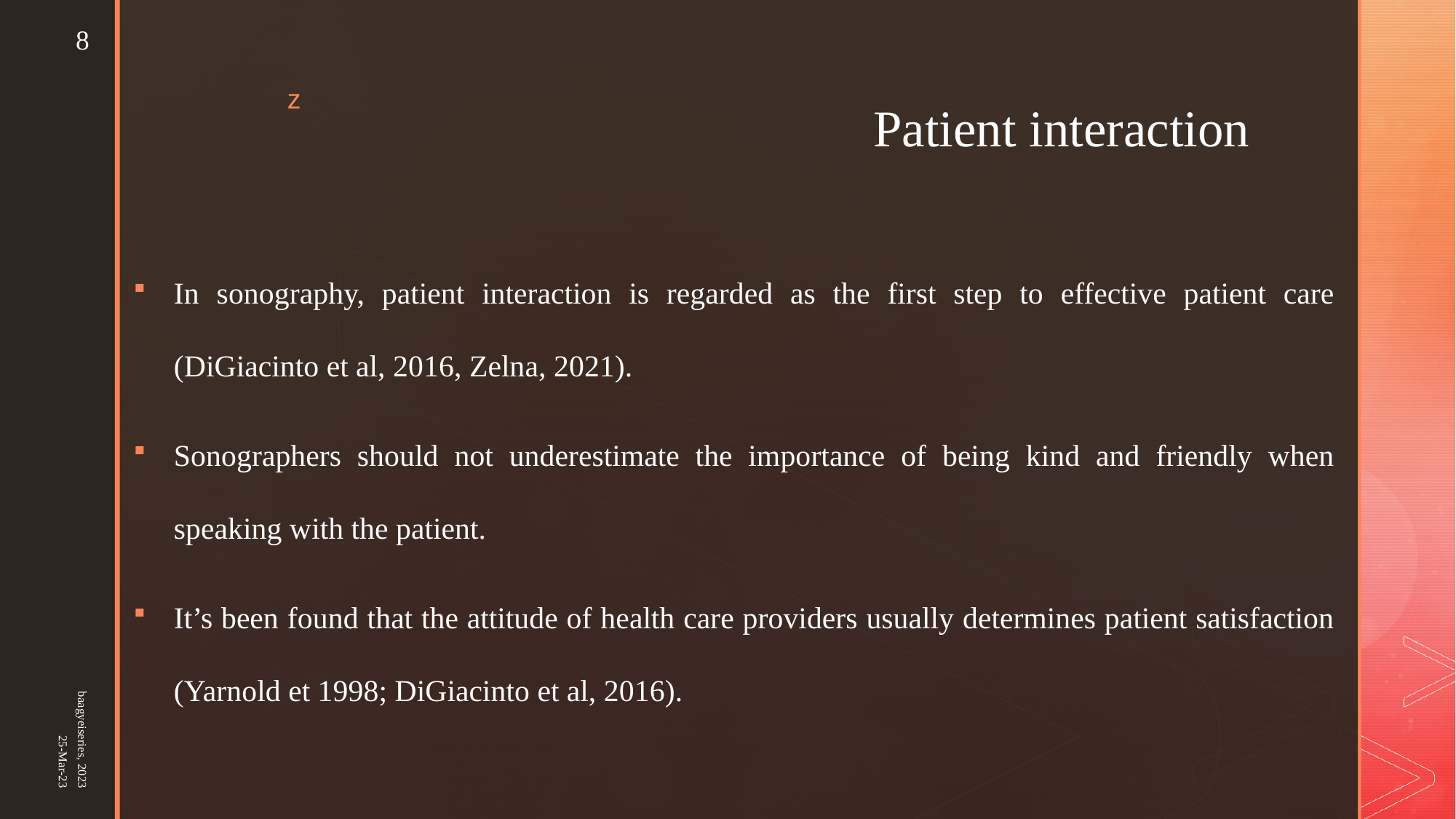

8
# Patient interaction
In sonography, patient interaction is regarded as the first step to effective patient care (DiGiacinto et al, 2016, Zelna, 2021).
Sonographers should not underestimate the importance of being kind and friendly when speaking with the patient.
It’s been found that the attitude of health care providers usually determines patient satisfaction (Yarnold et 1998; DiGiacinto et al, 2016).
baagyeiseries, 2023
25-Mar-23